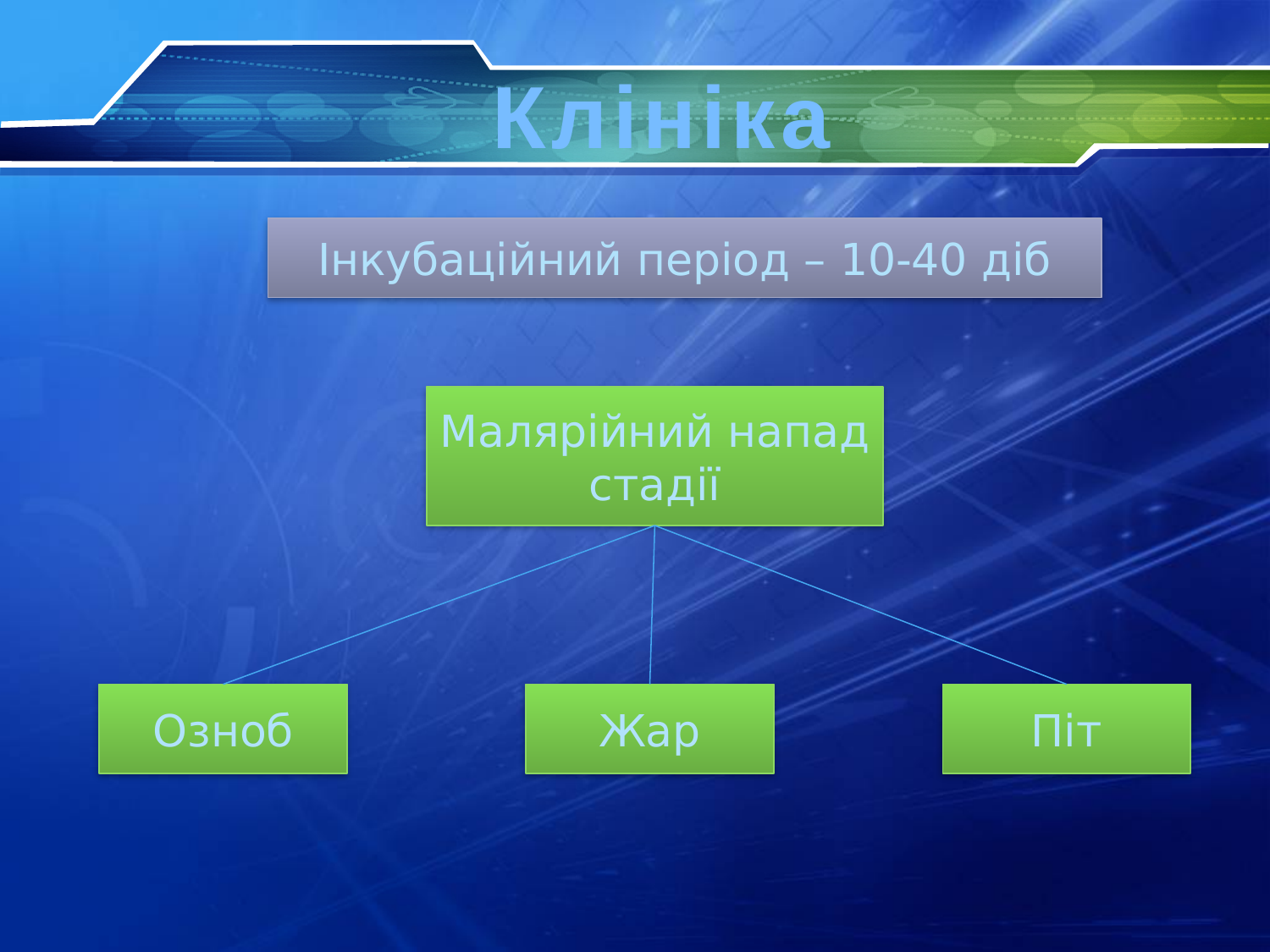

# Клініка
Інкубаційний період – 10-40 діб
Малярійний напад
стадії
Озноб
Жар
Піт